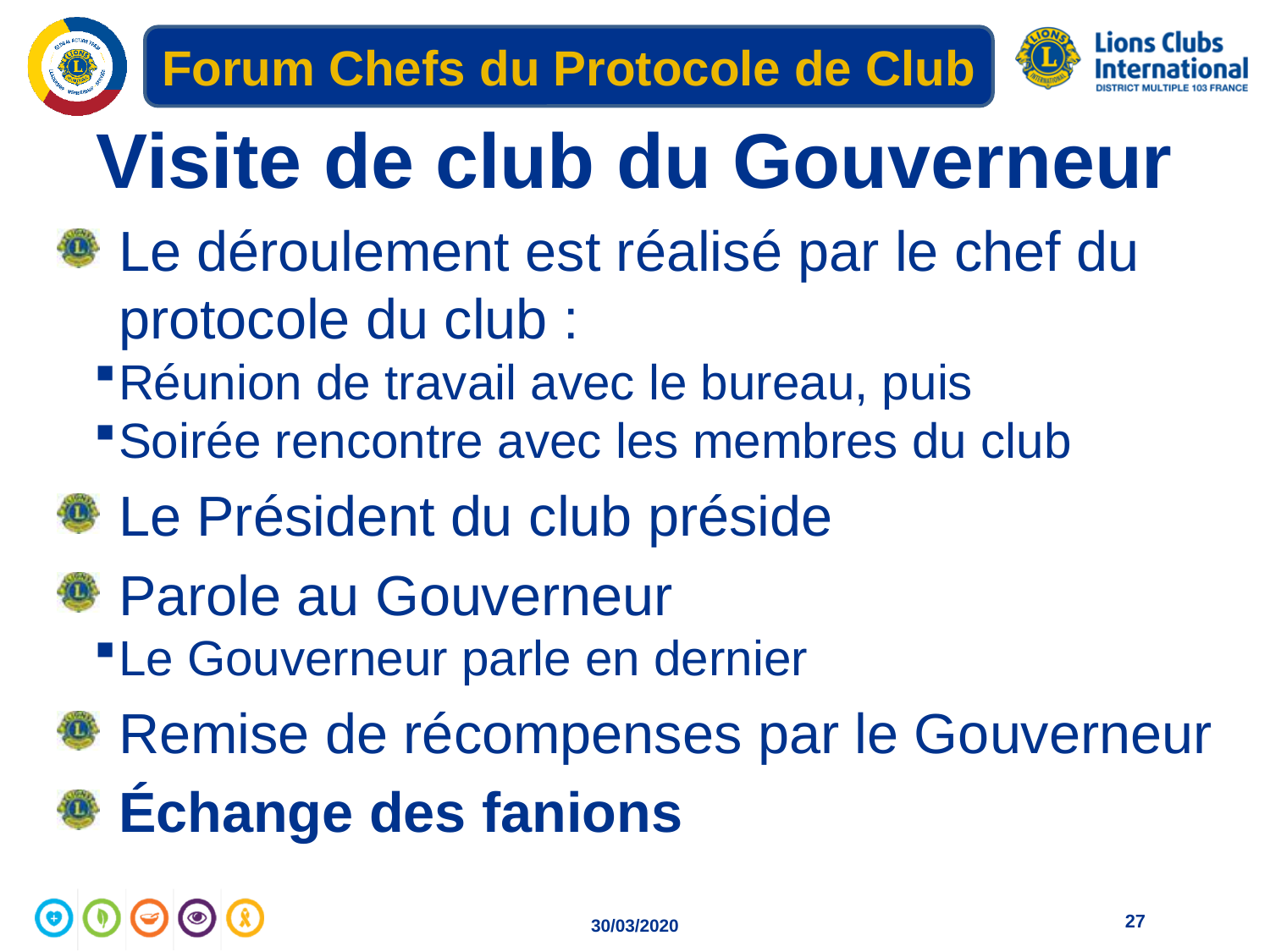

# Visite de club du Gouverneur
Le déroulement est réalisé par le chef du protocole du club :
Réunion de travail avec le bureau, puis
Soirée rencontre avec les membres du club
Le Président du club préside
Parole au Gouverneur
Le Gouverneur parle en dernier
Remise de récompenses par le Gouverneur
Échange des fanions

27
30/03/2020